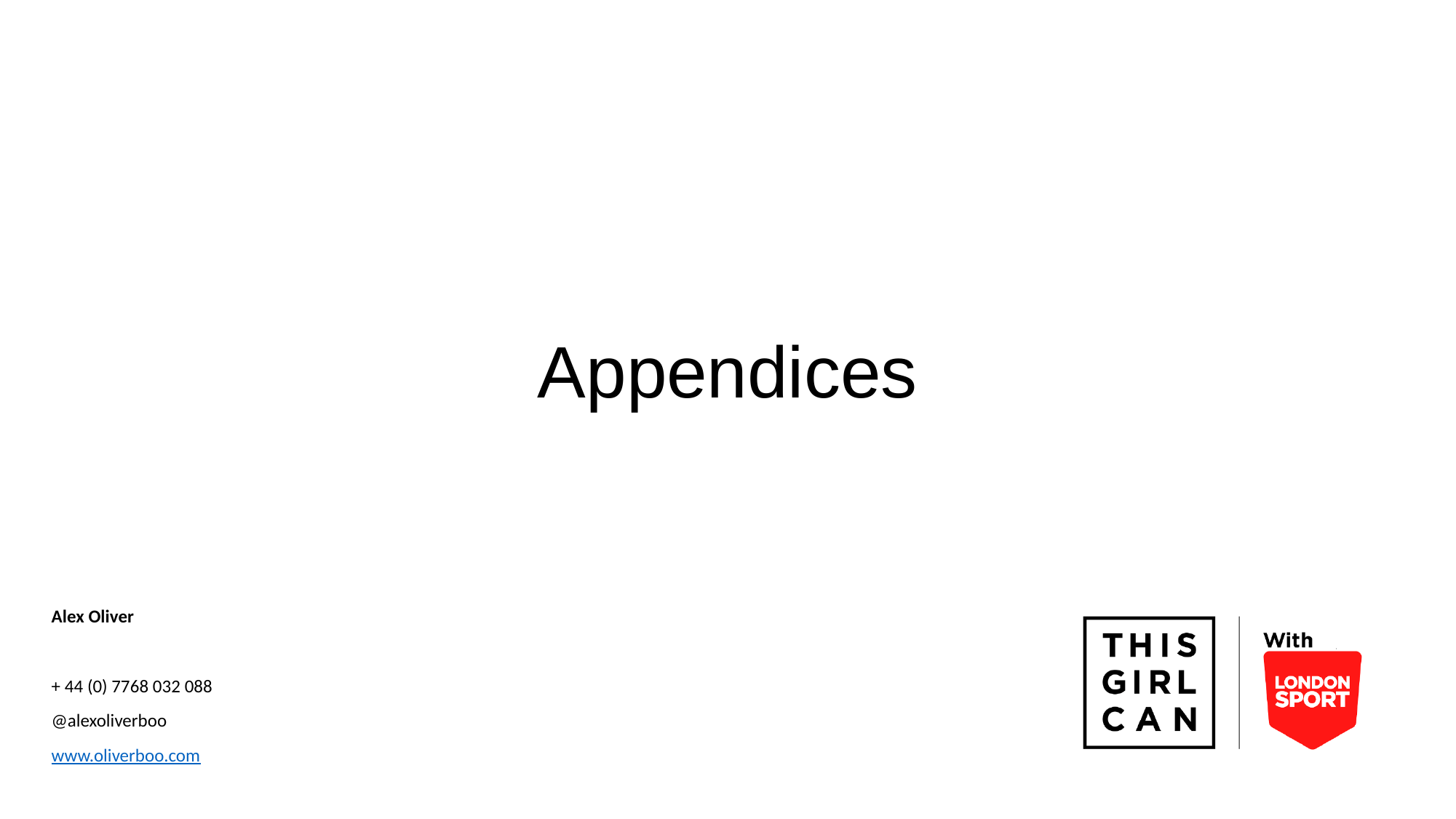

# Appendices
Alex Oliver

+ 44 (0) 7768 032 088
@alexoliverboo
www.oliverboo.com